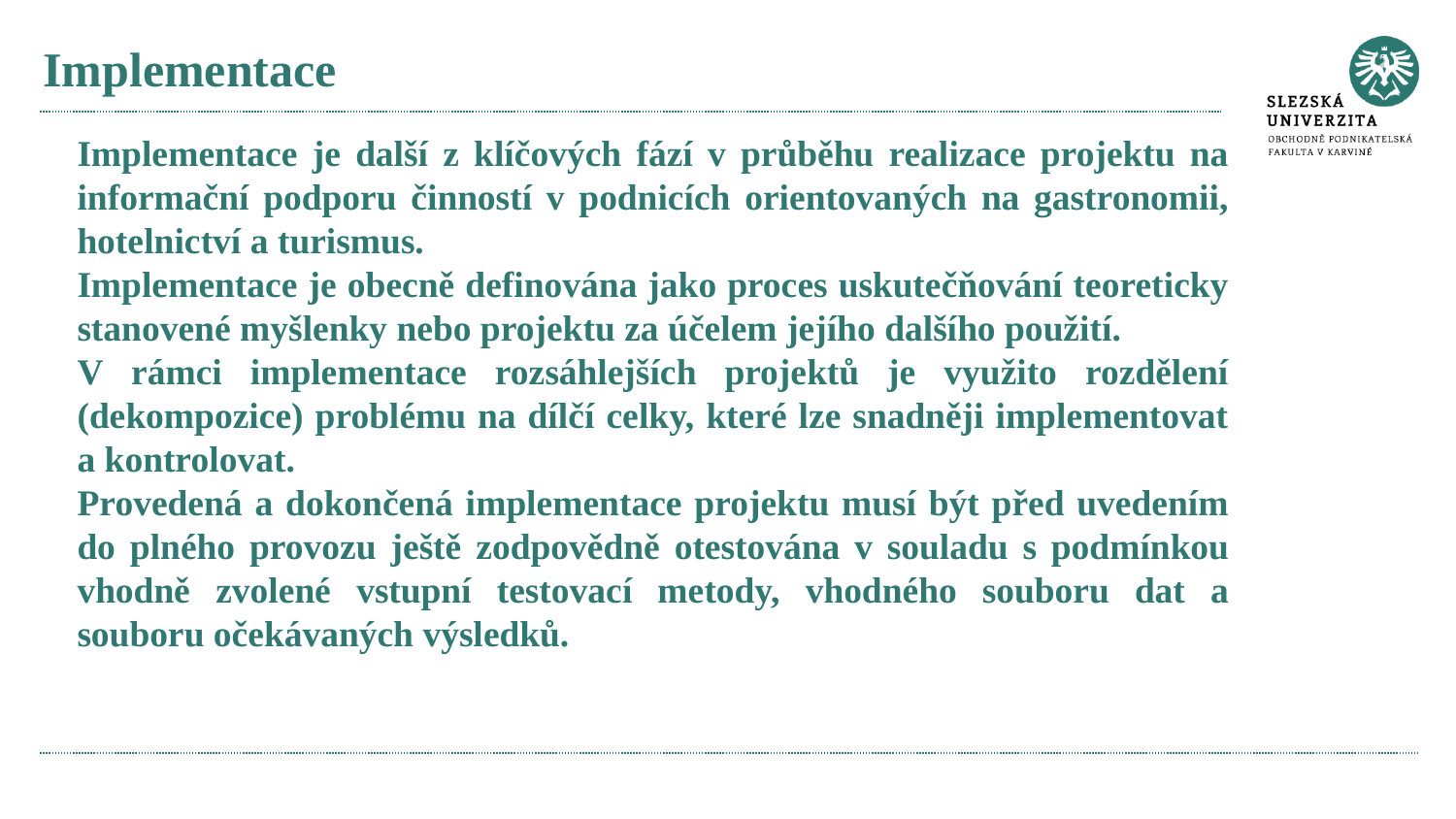

# Implementace
Implementace je další z klíčových fází v průběhu realizace projektu na informační podporu činností v podnicích orientovaných na gastronomii, hotelnictví a turismus.
Implementace je obecně definována jako proces uskutečňování teoreticky stanovené myšlenky nebo projektu za účelem jejího dalšího použití.
V rámci implementace rozsáhlejších projektů je využito rozdělení (dekompozice) problému na dílčí celky, které lze snadněji implementovat a kontrolovat.
Provedená a dokončená implementace projektu musí být před uvedením do plného provozu ještě zodpovědně otestována v souladu s podmínkou vhodně zvolené vstupní testovací metody, vhodného souboru dat a souboru očekávaných výsledků.